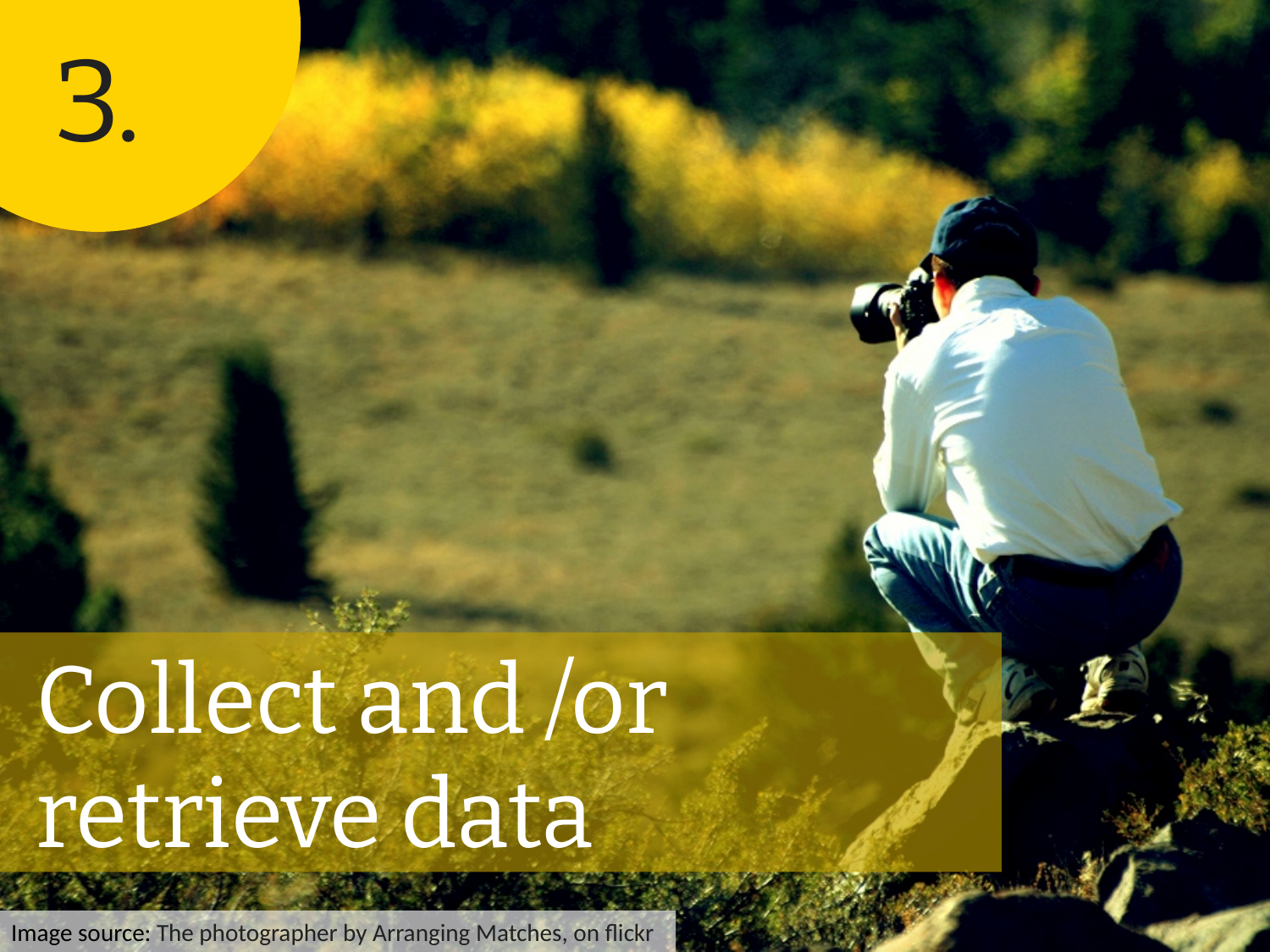

3.
Collect and /or
retrieve data
Image source: The photographer by Arranging Matches, on flickr